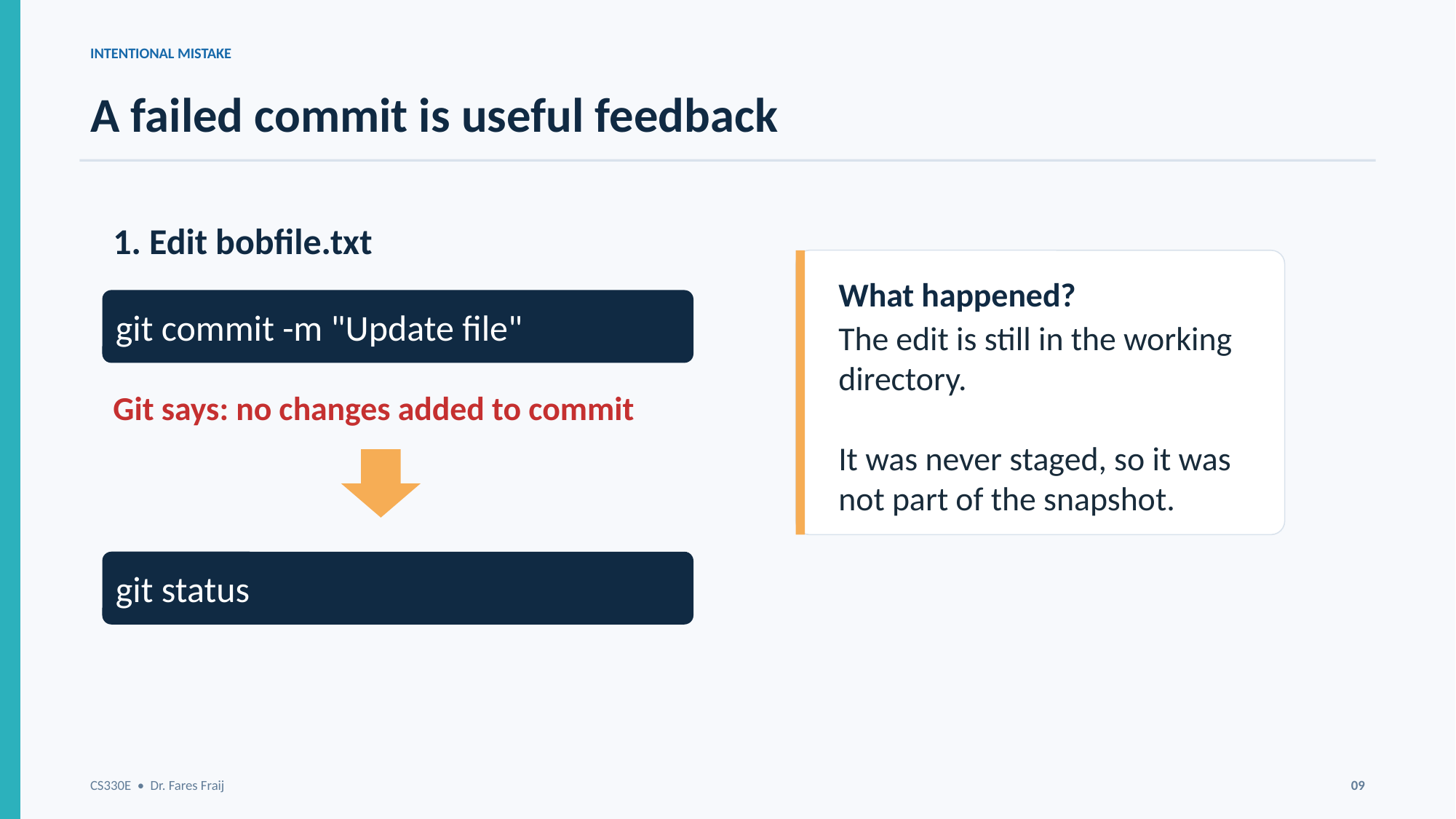

INTENTIONAL MISTAKE
A failed commit is useful feedback

1. Edit bobfile.txt

What happened?
git commit -m "Update file"
The edit is still in the working directory.

It was never staged, so it was not part of the snapshot.
Git says: no changes added to commit

git status
CS330E  •  Dr. Fares Fraij
09